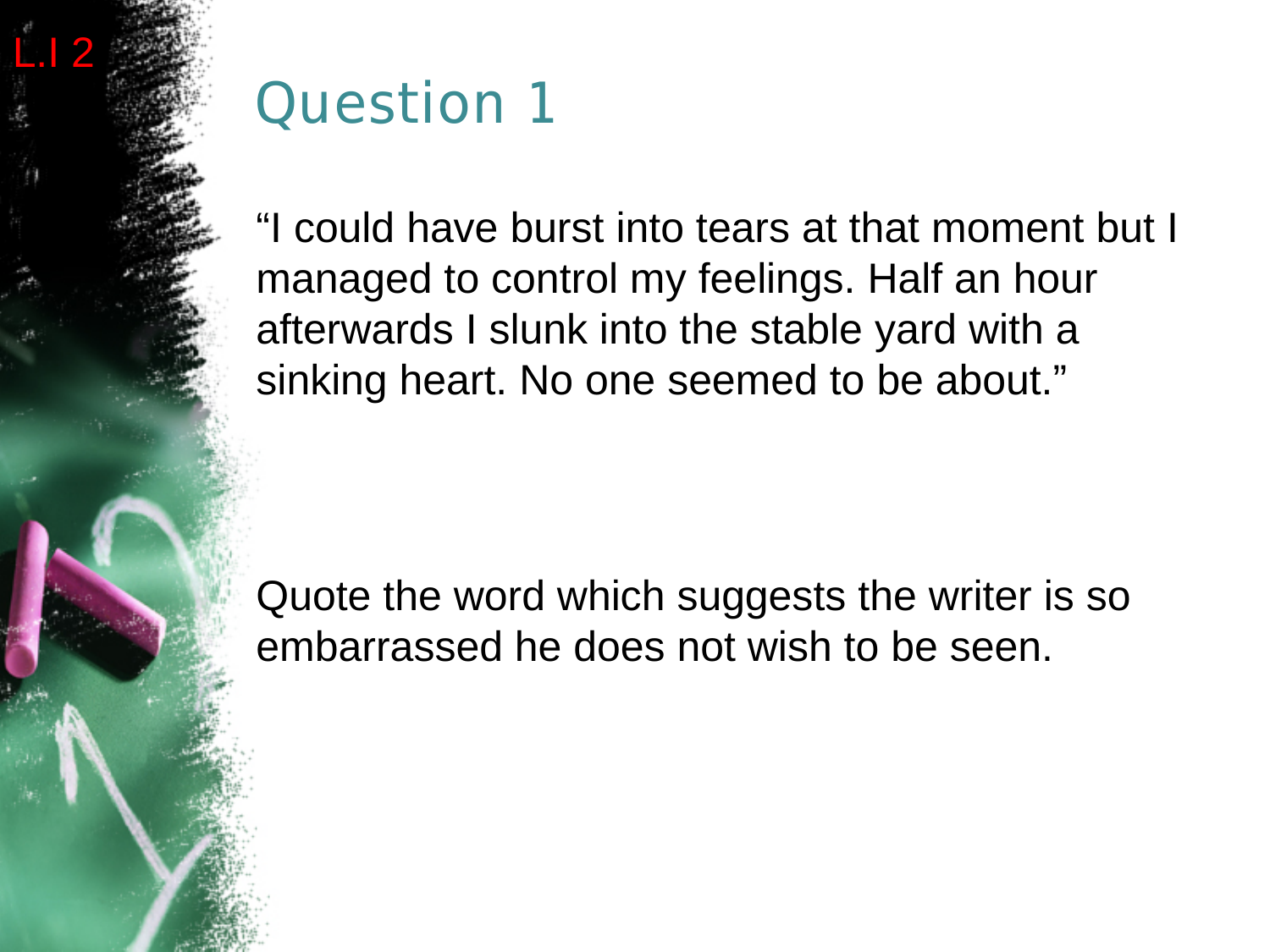

L.I 2
# Question 1
“I could have burst into tears at that moment but I managed to control my feelings. Half an hour afterwards I slunk into the stable yard with a sinking heart. No one seemed to be about.”

Quote the word which suggests the writer is so embarrassed he does not wish to be seen.